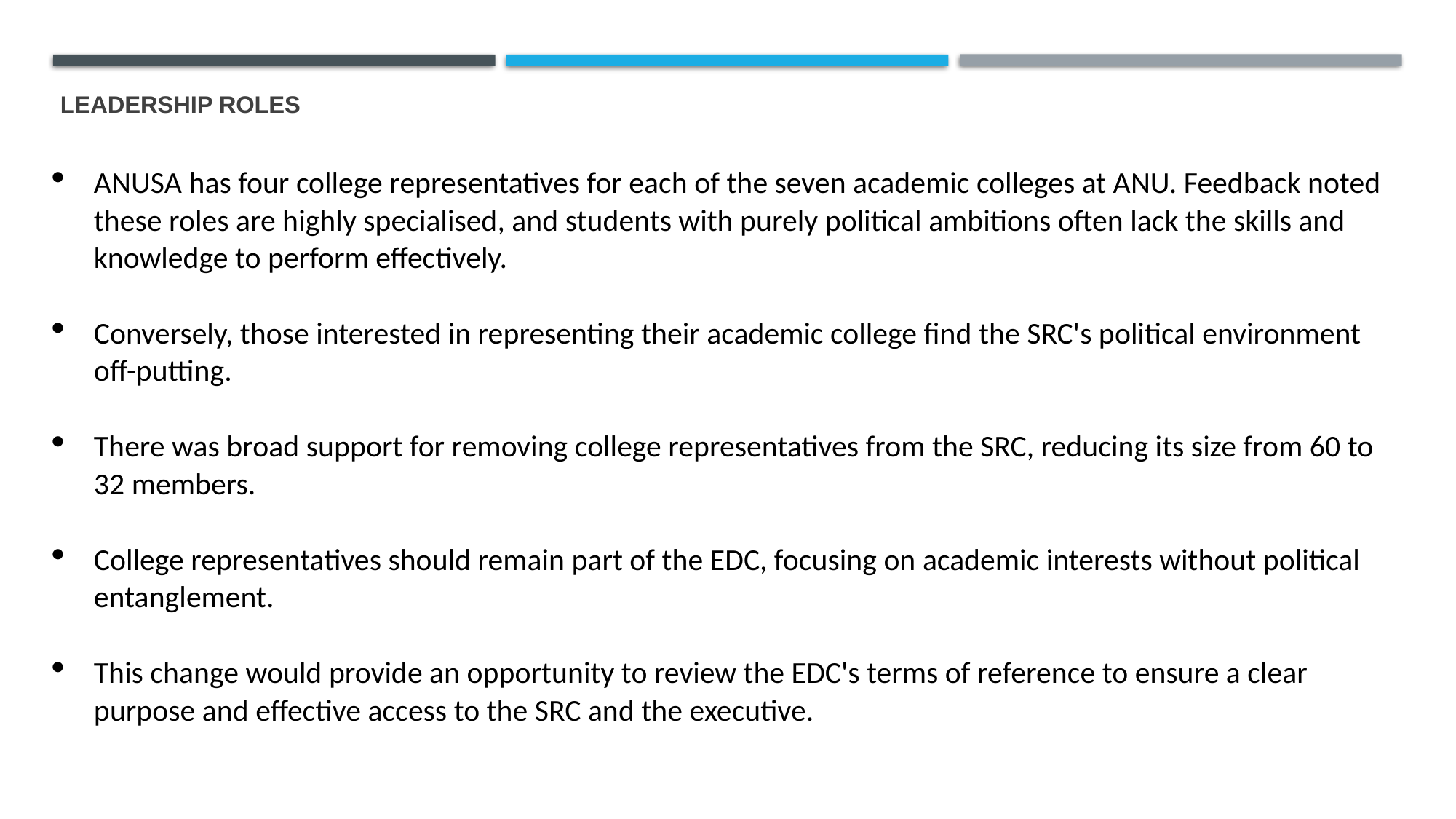

# LEADERSHIP ROLES

ANUSA has four college representatives for each of the seven academic colleges at ANU. Feedback noted these roles are highly specialised, and students with purely political ambitions often lack the skills and knowledge to perform effectively.

Conversely, those interested in representing their academic college find the SRC's political environment off-putting.

There was broad support for removing college representatives from the SRC, reducing its size from 60 to 32 members.

College representatives should remain part of the EDC, focusing on academic interests without political entanglement.

This change would provide an opportunity to review the EDC's terms of reference to ensure a clear purpose and effective access to the SRC and the executive.